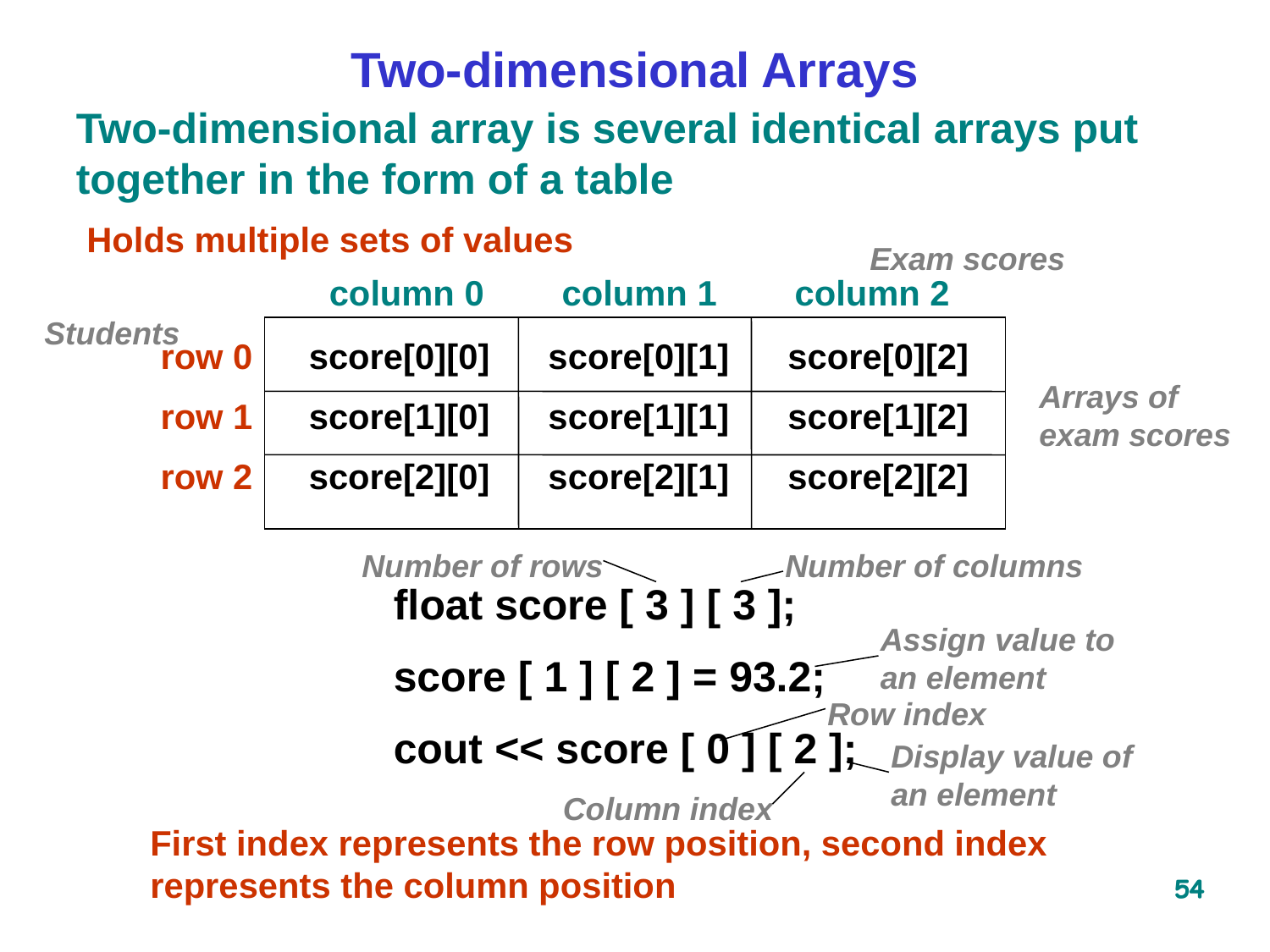

Two-dimensional Arrays
Two-dimensional array is several identical arrays put together in the form of a table
Holds multiple sets of values
Exam scores
 column 0        column 1        column 2
Students

row 0
row 1
row 2
score[0][0]      score[0][1]      score[0][2]
score[1][0]      score[1][1]      score[1][2]
score[2][0]      score[2][1]      score[2][2]
Arrays of exam scores

Number of rows
Number of columns

float score [ 3 ] [ 3 ];
score [ 1 ] [ 2 ] = 93.2;
cout << score [ 0 ] [ 2 ];

Assign value to an element

Row index

Display value of an element

Column index
First index represents the row position, second index represents the column position
54